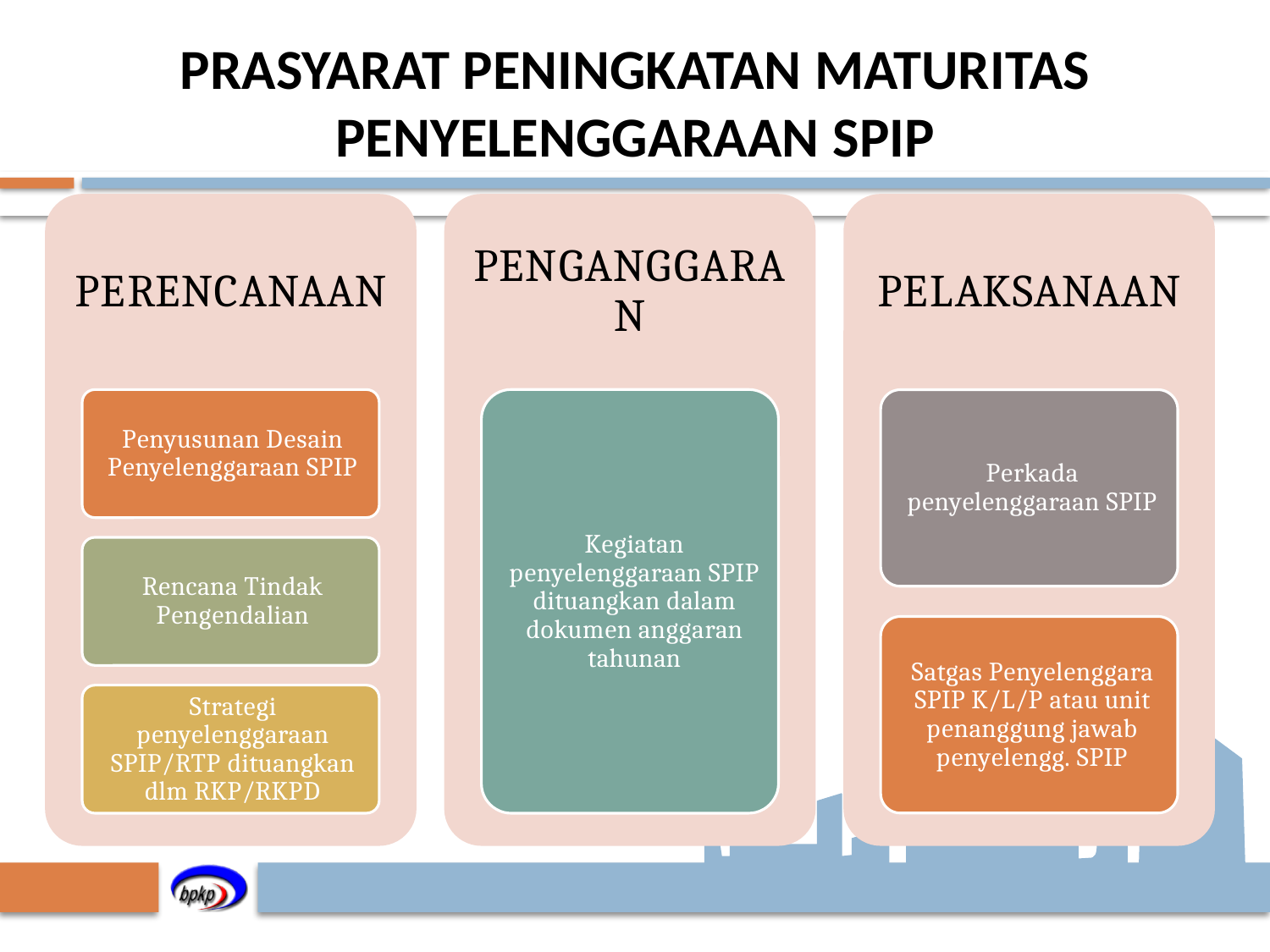

# PRASYARAT PENINGKATAN MATURITAS PENYELENGGARAAN SPIP
PERENCANAAN
Penyusunan Desain Penyelenggaraan SPIP
Rencana Tindak Pengendalian
Strategi penyelenggaraan SPIP/RTP dituangkan dlm RKP/RKPD
PENGANGGARAN
Kegiatan penyelenggaraan SPIP dituangkan dalam dokumen anggaran tahunan
PELAKSANAAN
Perkada penyelenggaraan SPIP
Satgas Penyelenggara SPIP K/L/P atau unit penanggung jawab penyelengg. SPIP